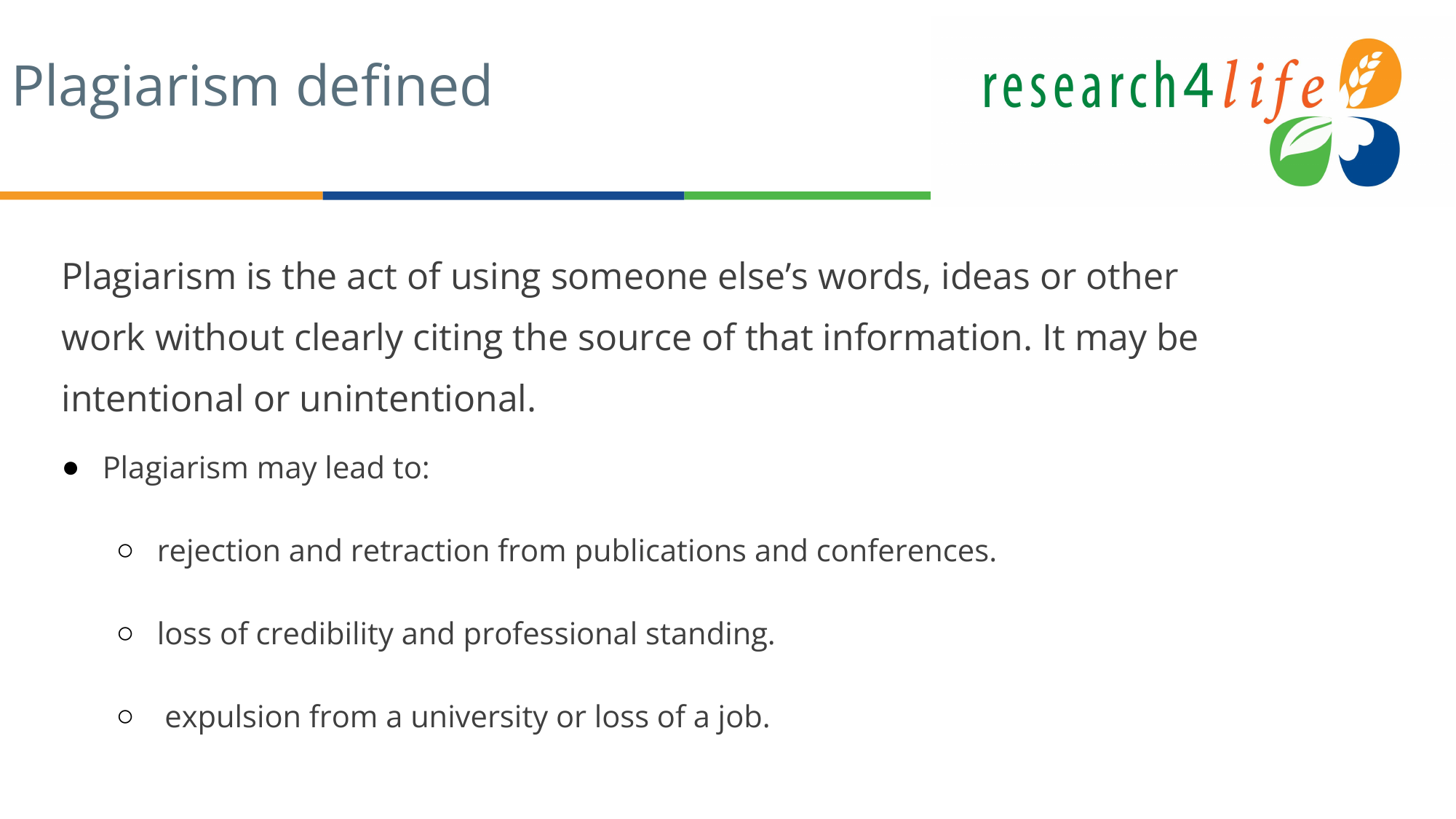

# Plagiarism defined
Plagiarism is the act of using someone else’s words, ideas or other work without clearly citing the source of that information. It may be intentional or unintentional.
Plagiarism may lead to:
rejection and retraction from publications and conferences.
loss of credibility and professional standing.
 expulsion from a university or loss of a job.